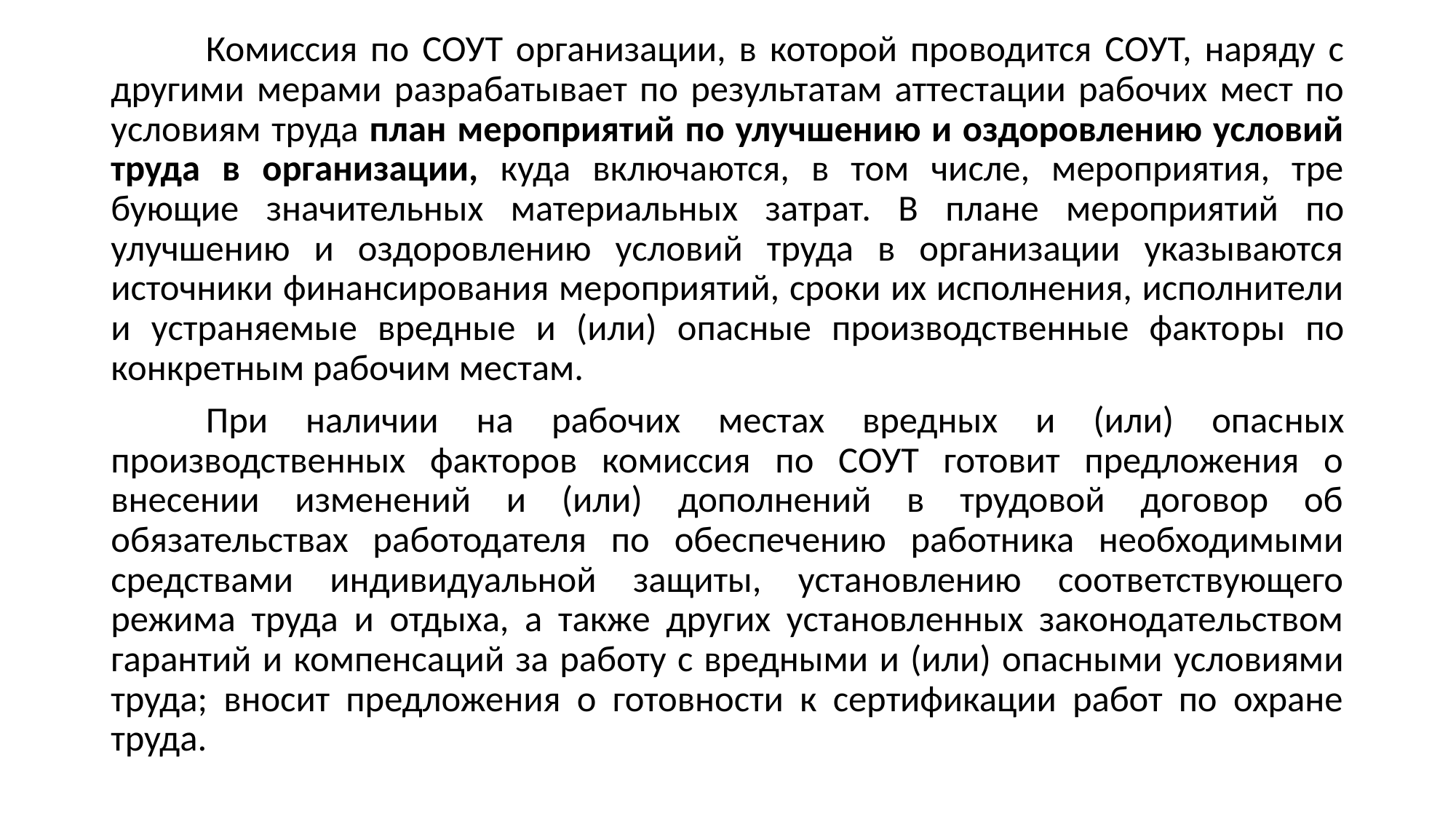

Комиссия по СОУТ организации, в которой про­водится СОУТ, наряду с другими мерами разрабатывает по результатам атте­стации рабочих мест по условиям труда план мероприятий по улучшению и оздоровлению условий труда в органи­зации, куда включаются, в том числе, мероприятия, тре­бующие значительных материальных затрат. В плане ме­роприятий по улучшению и оздоровлению условий труда в организации указываются источники финансирования мероприятий, сроки их исполнения, исполнители и устраняемые вредные и (или) опасные производственные факто­ры по конкретным рабочим местам.
	При наличии на рабочих местах вредных и (или) опас­ных производственных факторов комиссия по СОУТ готовит предложения о внесении изменений и (или) дополнений в трудовой договор об обязательствах ра­ботодателя по обеспечению работника необходимыми средствами индивидуальной защиты, установлению соответствующего режима труда и отдыха, а также других установленных законодательством гарантий и компенса­ций за работу с вредными и (или) опасными условиями труда; вносит предложения о готовности к сертификации работ по охране труда.